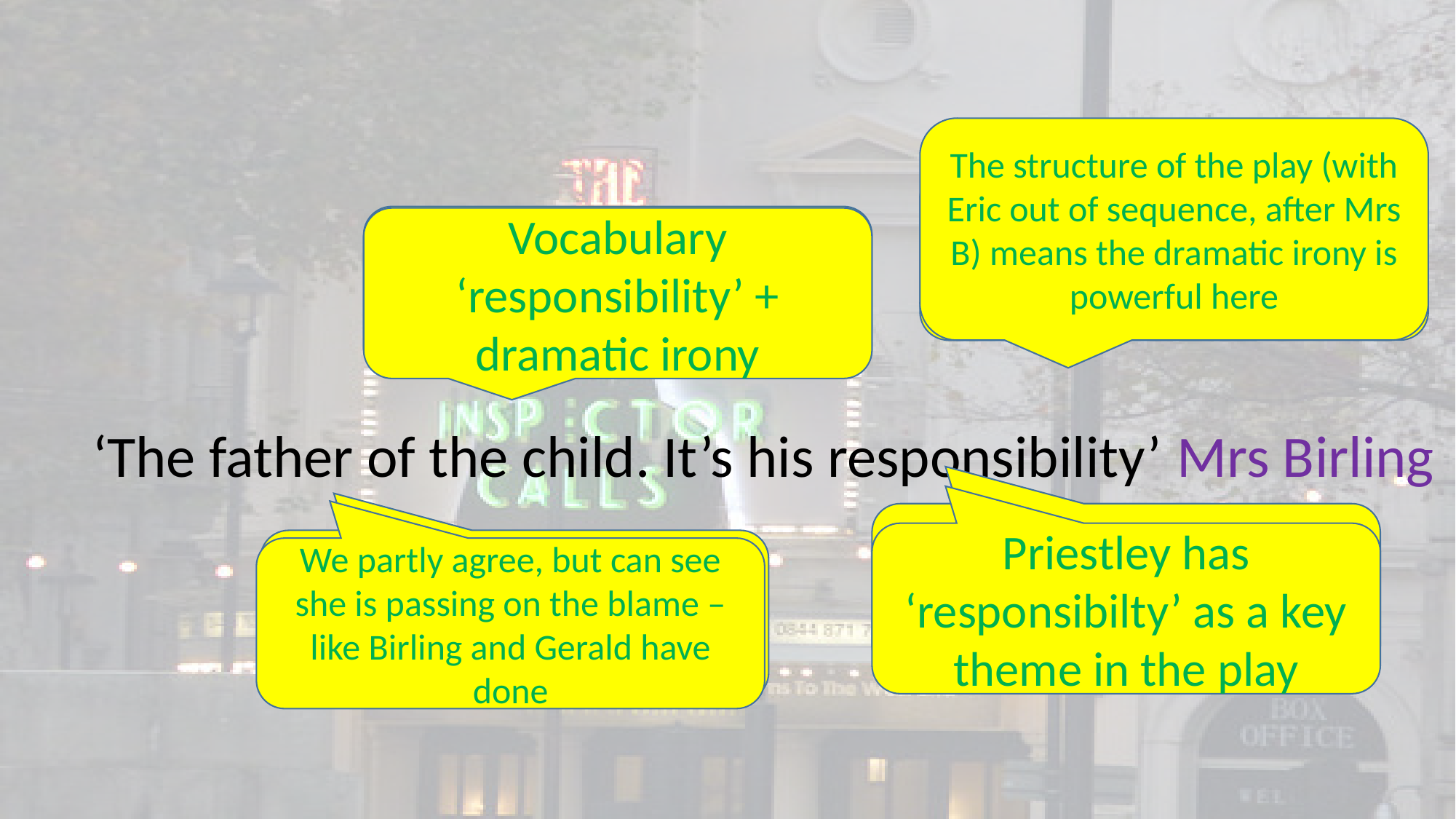

The structure of the play (with Eric out of sequence, after Mrs B) means the dramatic irony is powerful here
Effect on the audience?
Technique?
Vocabulary ‘responsibility’ + dramatic irony
# ‘The father of the child. It’s his responsibility’ Mrs Birling
Connotations and synonyms?
Priestley has ‘responsibilty’ as a key theme in the play
Image created?
We partly agree, but can see she is passing on the blame – like Birling and Gerald have done